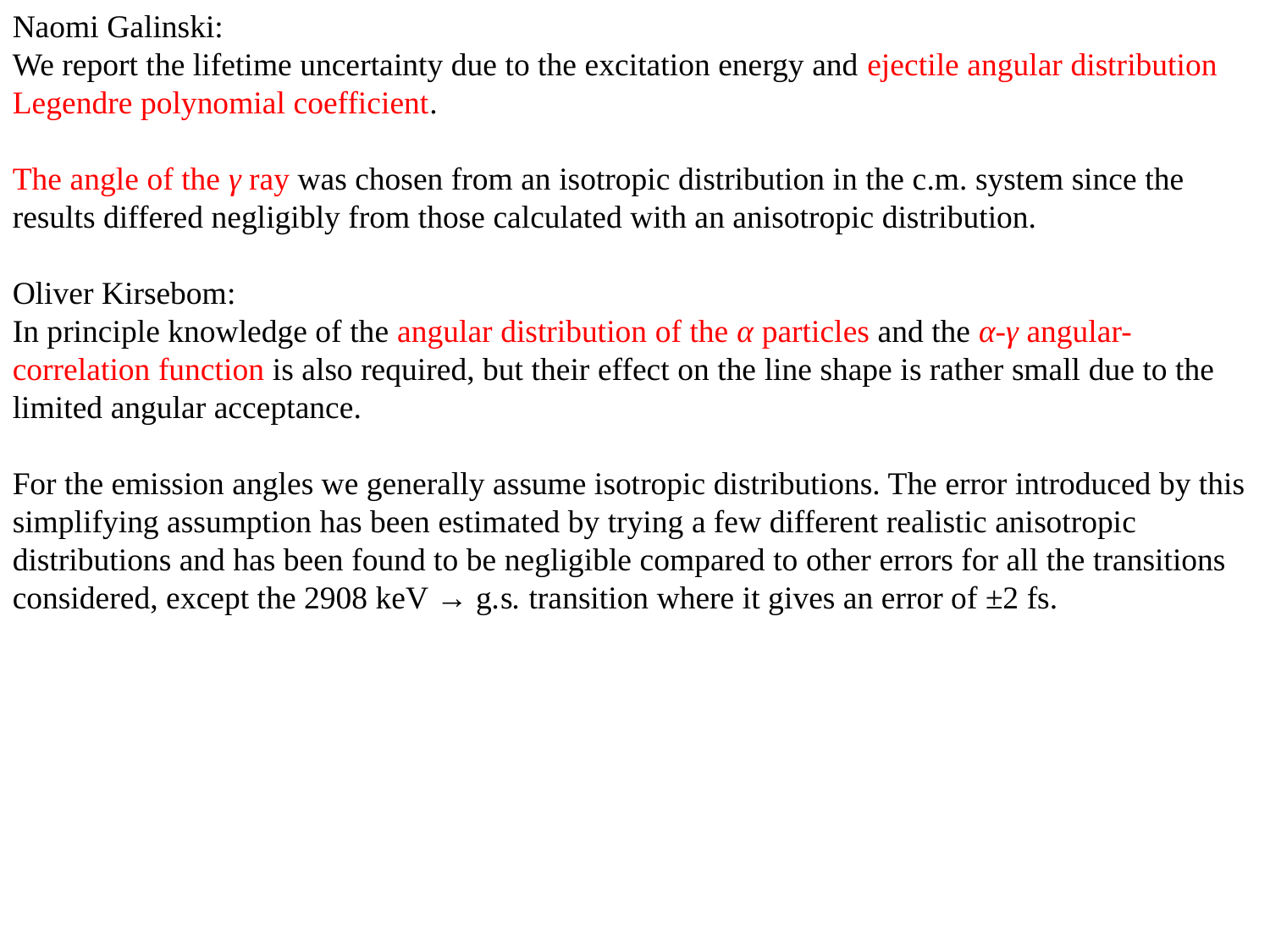

Naomi Galinski:
We report the lifetime uncertainty due to the excitation energy and ejectile angular distribution Legendre polynomial coefficient.

The angle of the γ ray was chosen from an isotropic distribution in the c.m. system since the results differed negligibly from those calculated with an anisotropic distribution.

Oliver Kirsebom:
In principle knowledge of the angular distribution of the α particles and the α-γ angular-correlation function is also required, but their effect on the line shape is rather small due to the limited angular acceptance.

For the emission angles we generally assume isotropic distributions. The error introduced by this simplifying assumption has been estimated by trying a few different realistic anisotropic distributions and has been found to be negligible compared to other errors for all the transitions considered, except the 2908 keV → g.s. transition where it gives an error of ±2 fs.